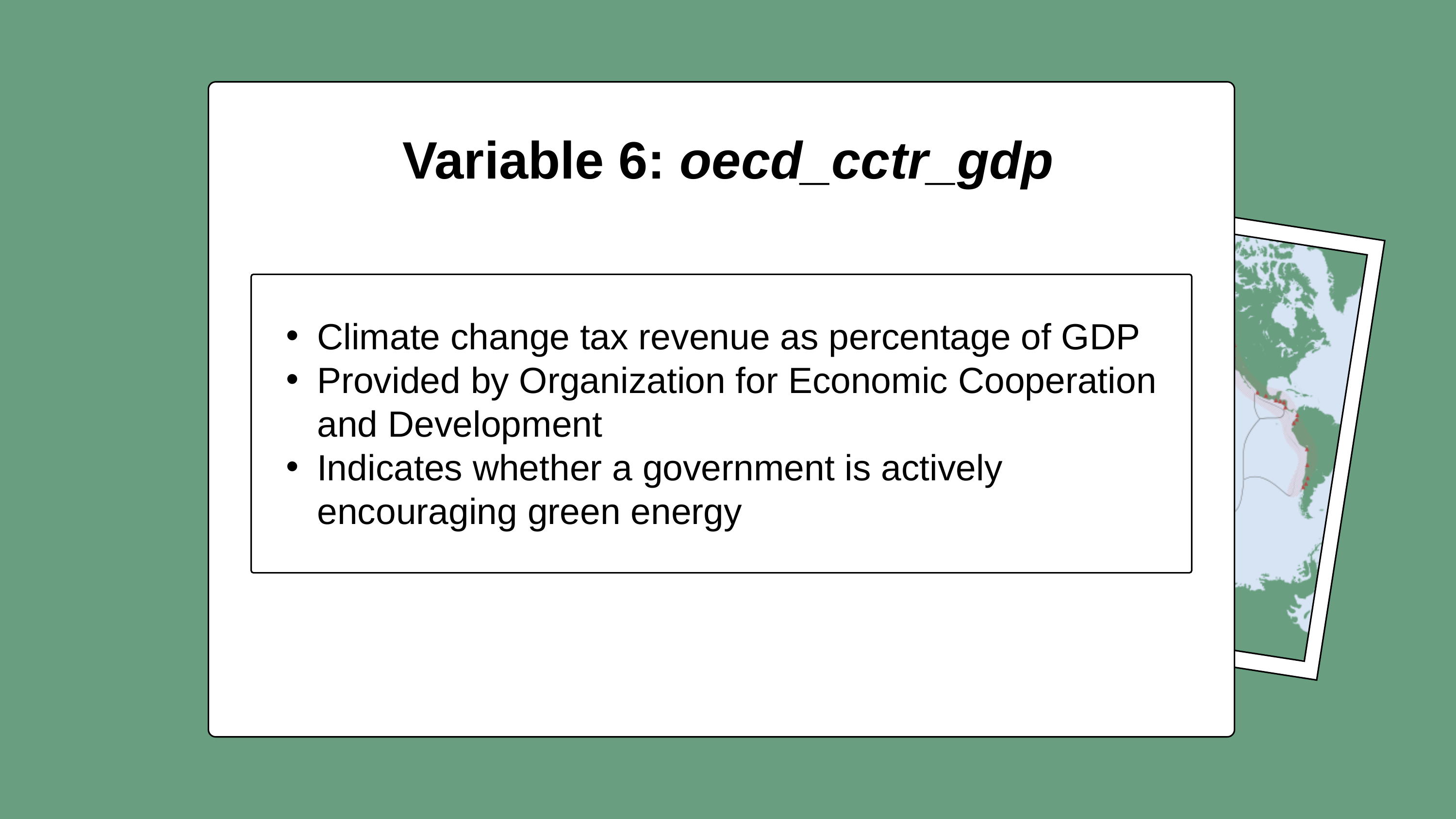

Variable 6: oecd_cctr_gdp

Climate change tax revenue as percentage of GDP
Provided by Organization for Economic Cooperation and Development
Indicates whether a government is actively encouraging green energy